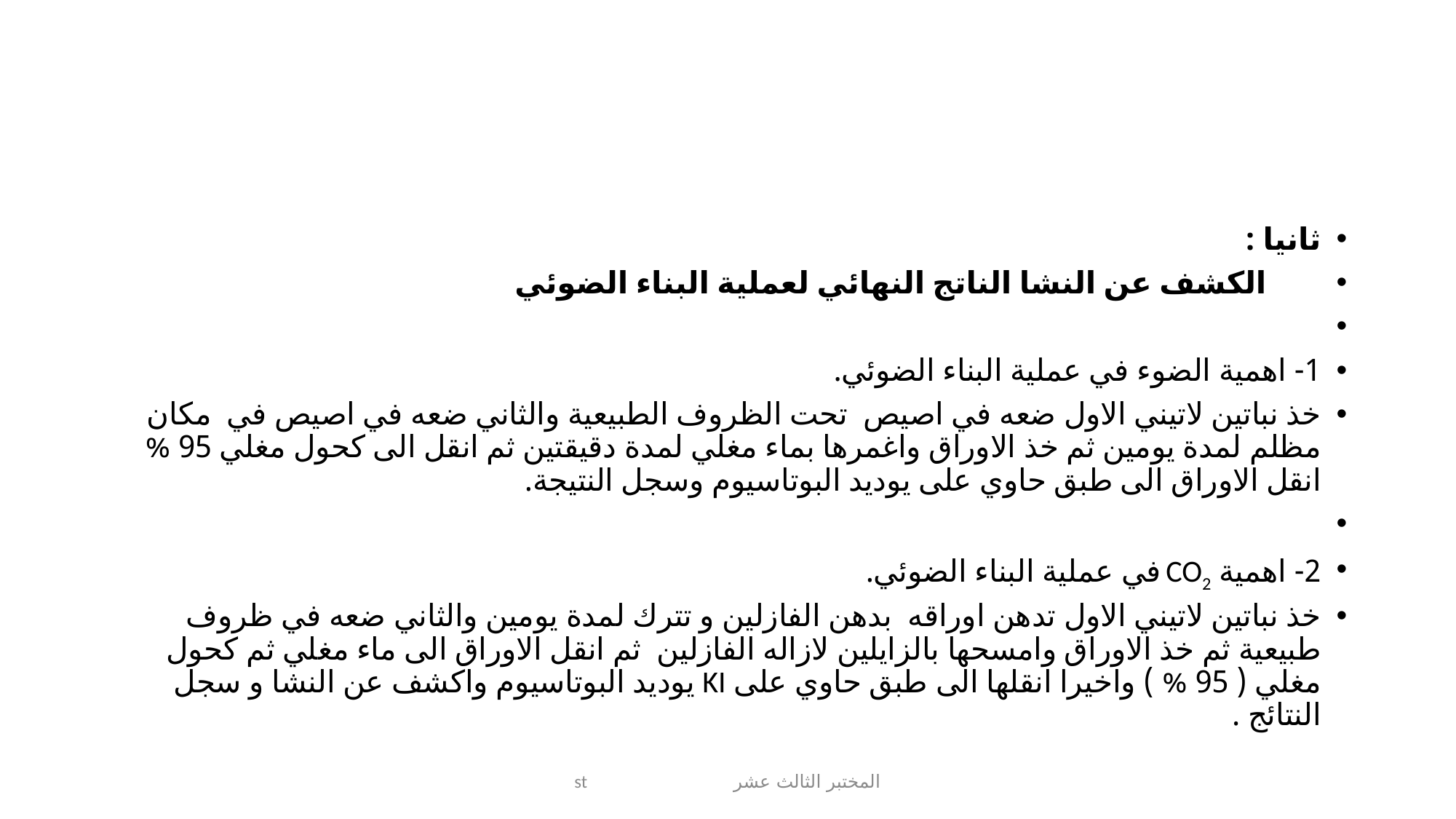

#
ثانيا :
       الكشف عن النشا الناتج النهائي لعملية البناء الضوئي

1- اهمية الضوء في عملية البناء الضوئي.
خذ نباتين لاتيني الاول ضعه في اصيص  تحت الظروف الطبيعية والثاني ضعه في اصيص في  مكان مظلم لمدة يومين ثم خذ الاوراق واغمرها بماء مغلي لمدة دقيقتين ثم انقل الى كحول مغلي 95 % انقل الاوراق الى طبق حاوي على يوديد البوتاسيوم وسجل النتيجة.

2- اهمية CO2 في عملية البناء الضوئي.
خذ نباتين لاتيني الاول تدهن اوراقه  بدهن الفازلين و تترك لمدة يومين والثاني ضعه في ظروف طبيعية ثم خذ الاوراق وامسحها بالزايلين لازاله الفازلين  ثم انقل الاوراق الى ماء مغلي ثم كحول مغلي ( 95 % ) واخيرا انقلها الى طبق حاوي على KI يوديد البوتاسيوم واكشف عن النشا و سجل النتائج .

المختبر الثالث عشر                          st